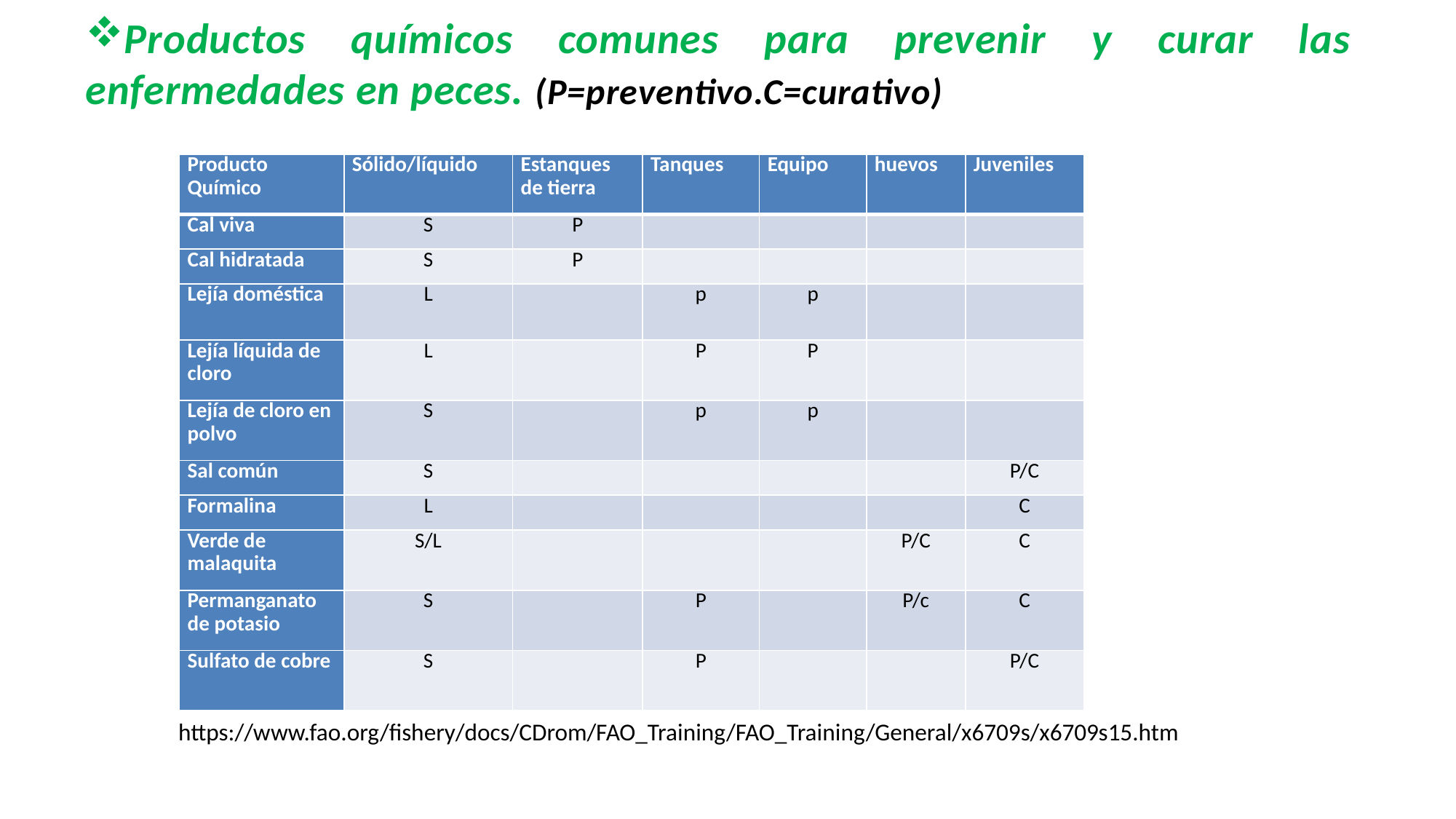

Productos químicos comunes para prevenir y curar las enfermedades en peces. (P=preventivo.C=curativo)
| Producto Químico | Sólido/líquido | Estanques de tierra | Tanques | Equipo | huevos | Juveniles |
| --- | --- | --- | --- | --- | --- | --- |
| Cal viva | S | P |  |  |  |  |
| Cal hidratada | S | P |  |  |  |  |
| Lejía doméstica | L |  | p | p |  |  |
| Lejía líquida de cloro | L |  | P | P |  |  |
| Lejía de cloro en polvo | S |  | p | p |  |  |
| Sal común | S |  |  |  |  | P/C |
| Formalina | L |  |  |  |  | C |
| Verde de malaquita | S/L |  |  |  | P/C | C |
| Permanganato de potasio | S |  | P |  | P/c | C |
| Sulfato de cobre | S |  | P |  |  | P/C |
https://www.fao.org/fishery/docs/CDrom/FAO_Training/FAO_Training/General/x6709s/x6709s15.htm